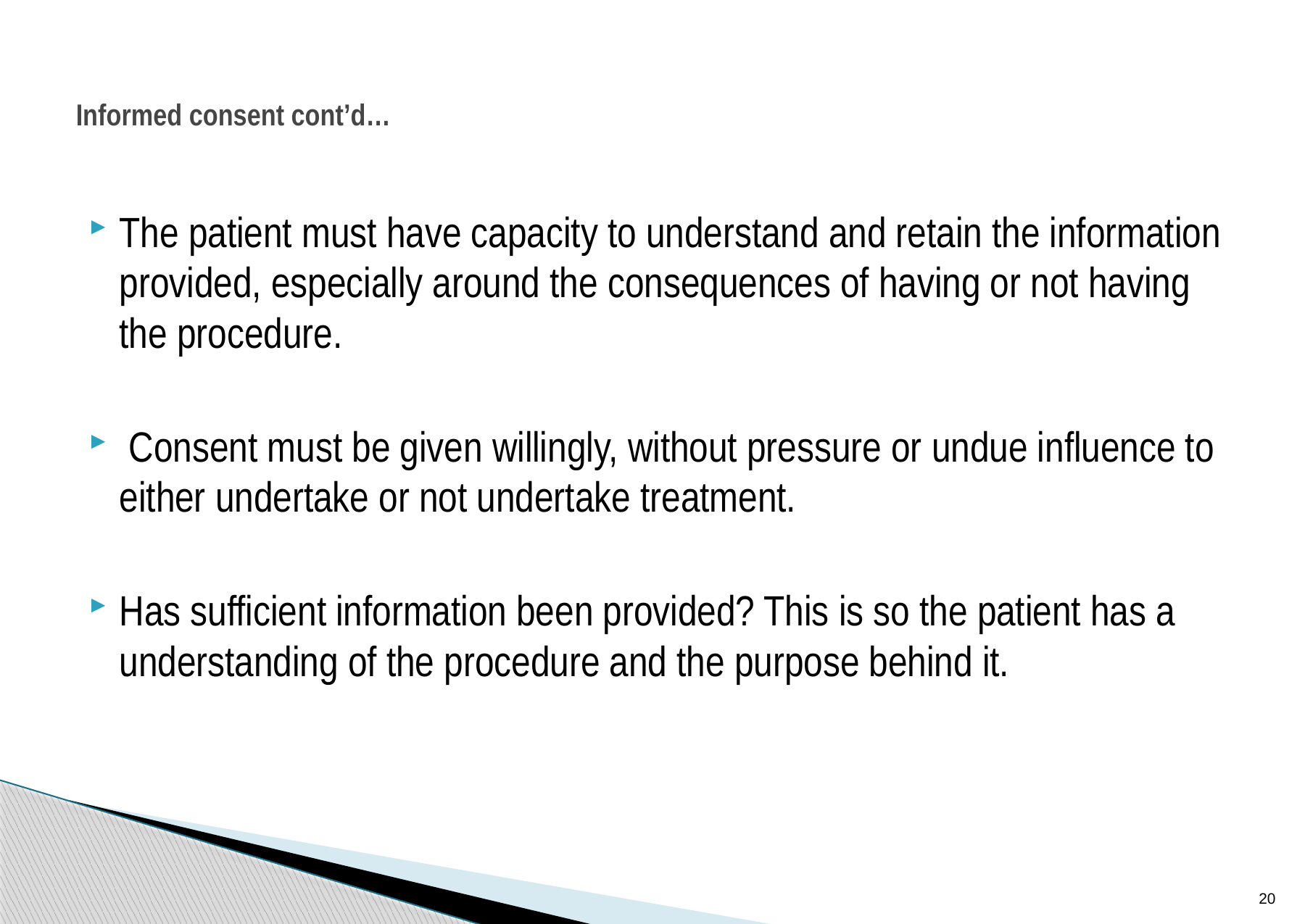

# Informed consent cont’d…
The patient must have capacity to understand and retain the information provided, especially around the consequences of having or not having the procedure.

 Consent must be given willingly, without pressure or undue influence to either undertake or not undertake treatment.

Has sufficient information been provided? This is so the patient has a understanding of the procedure and the purpose behind it.

20